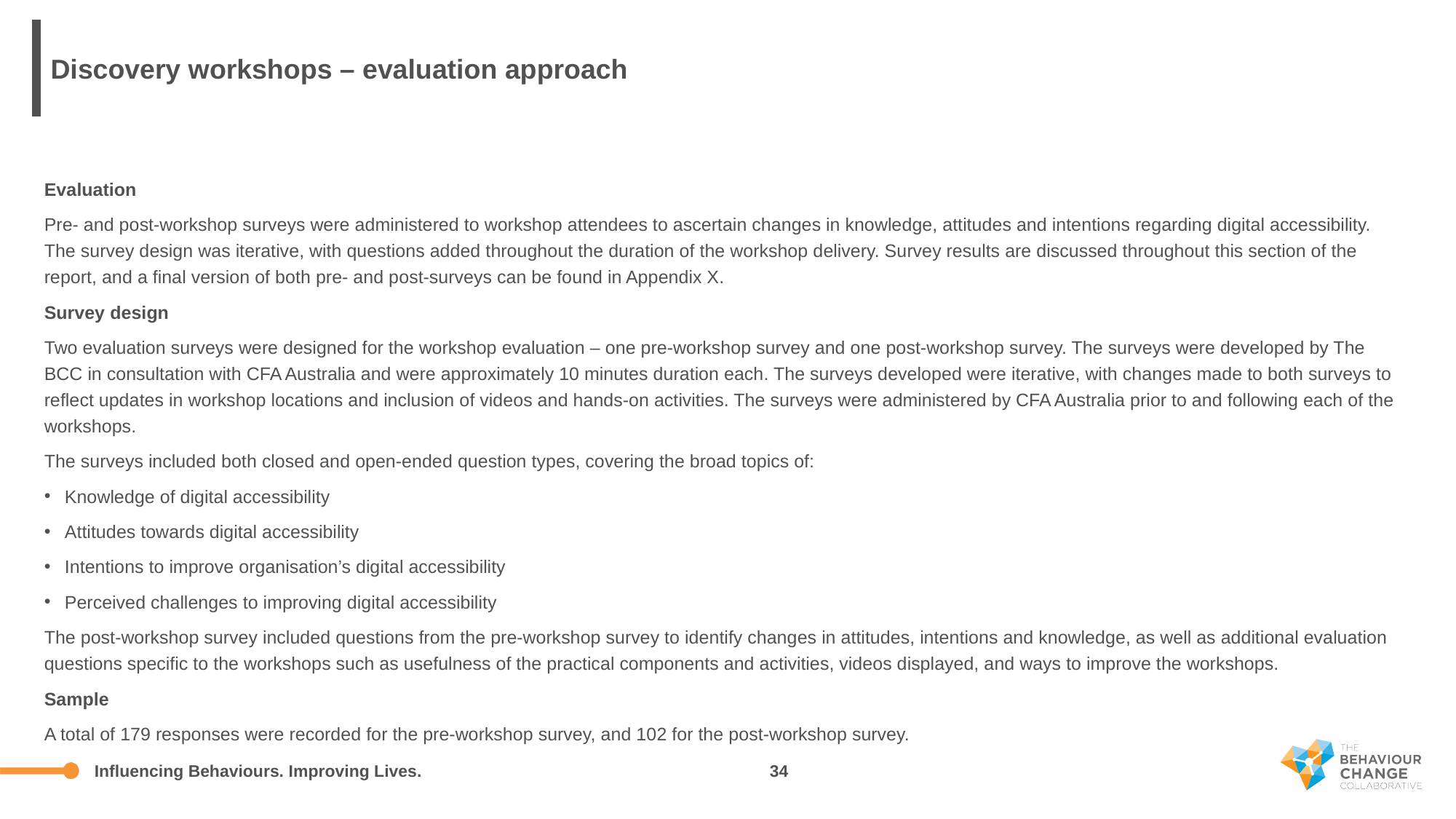

Discovery workshops – evaluation approach
Evaluation
Pre- and post-workshop surveys were administered to workshop attendees to ascertain changes in knowledge, attitudes and intentions regarding digital accessibility. The survey design was iterative, with questions added throughout the duration of the workshop delivery. Survey results are discussed throughout this section of the report, and a final version of both pre- and post-surveys can be found in Appendix X.
Survey design
Two evaluation surveys were designed for the workshop evaluation – one pre-workshop survey and one post-workshop survey. The surveys were developed by The BCC in consultation with CFA Australia and were approximately 10 minutes duration each. The surveys developed were iterative, with changes made to both surveys to reflect updates in workshop locations and inclusion of videos and hands-on activities. The surveys were administered by CFA Australia prior to and following each of the workshops.
The surveys included both closed and open-ended question types, covering the broad topics of:
Knowledge of digital accessibility
Attitudes towards digital accessibility
Intentions to improve organisation’s digital accessibility
Perceived challenges to improving digital accessibility
The post-workshop survey included questions from the pre-workshop survey to identify changes in attitudes, intentions and knowledge, as well as additional evaluation questions specific to the workshops such as usefulness of the practical components and activities, videos displayed, and ways to improve the workshops.
Sample
A total of 179 responses were recorded for the pre-workshop survey, and 102 for the post-workshop survey.
34